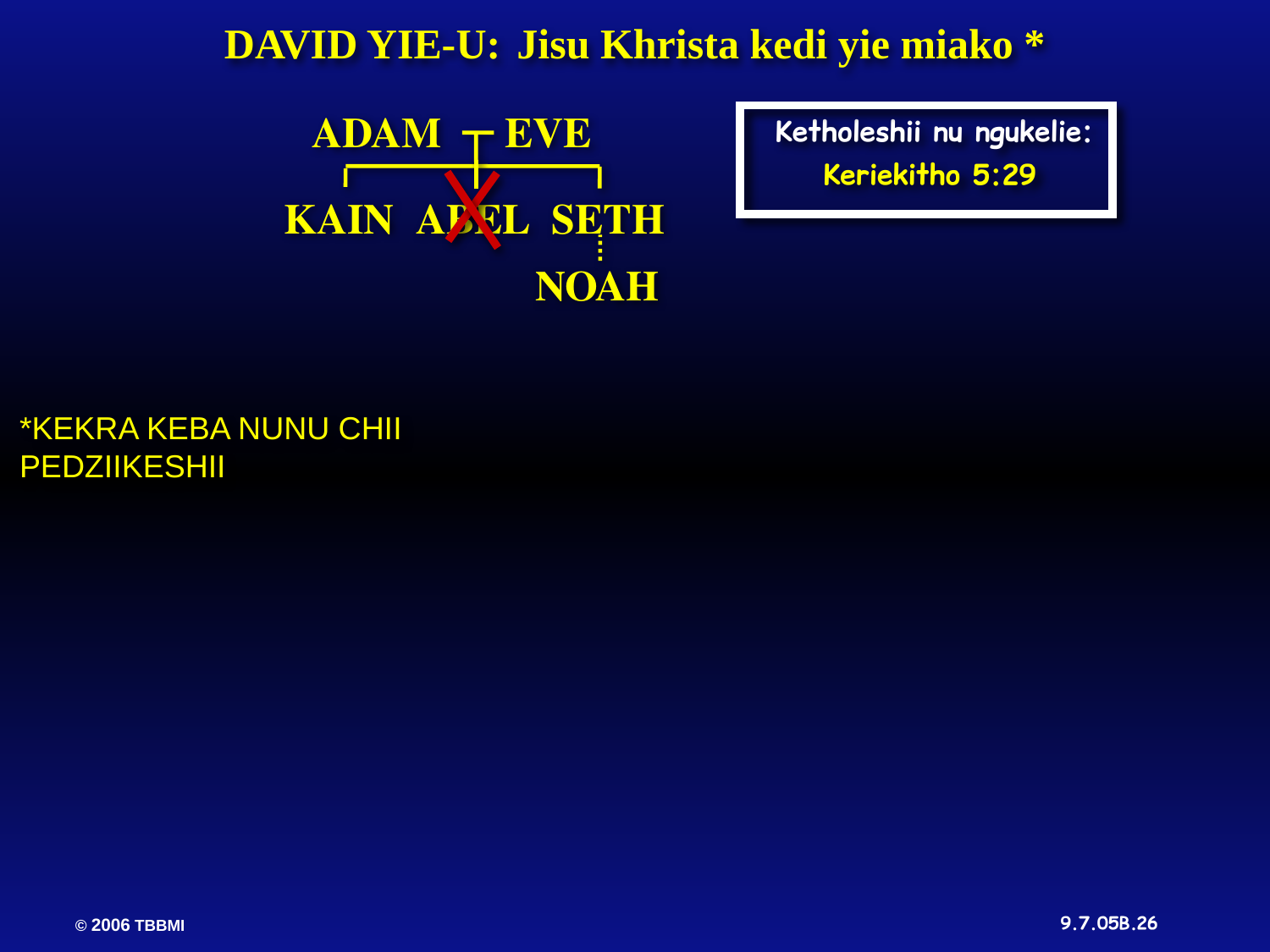

DAVID YIE-U:  Jisu Khrista kedi yie miako *
ADAM      EVE

Ketholeshii nu ngukelie:

Keriekitho 5:29

KAIN  ABEL  SETH

NOAH
*KEKRA KEBA NUNU CHII PEDZIIKESHII

26